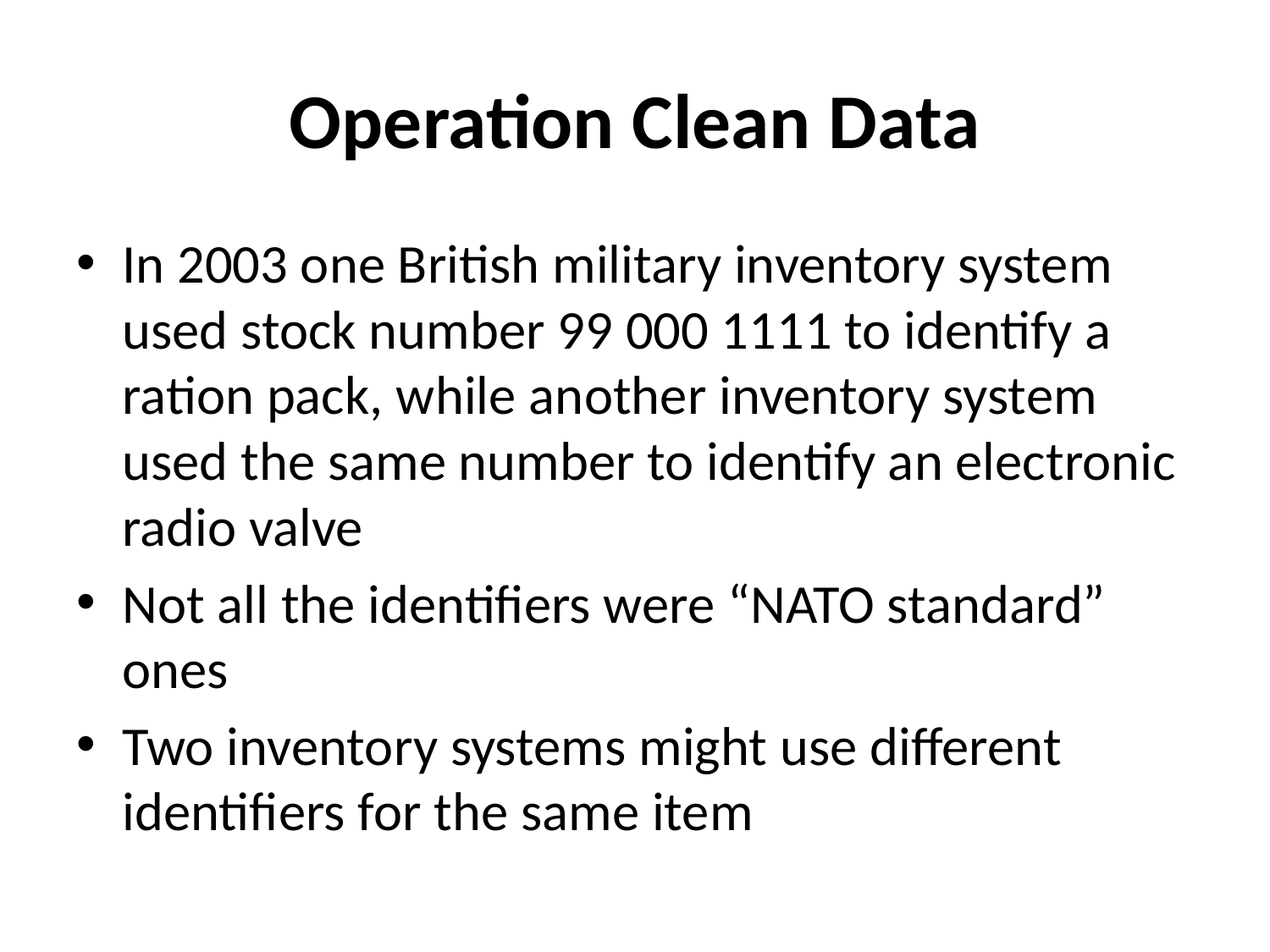

# Operation Clean Data
In 2003 one British military inventory system used stock number 99 000 1111 to identify a ration pack, while an­other inventory system used the same number to identify an electronic ra­dio valve
Not all the identifiers were “NATO standard” ones
Two inventory systems might use different identifiers for the same item